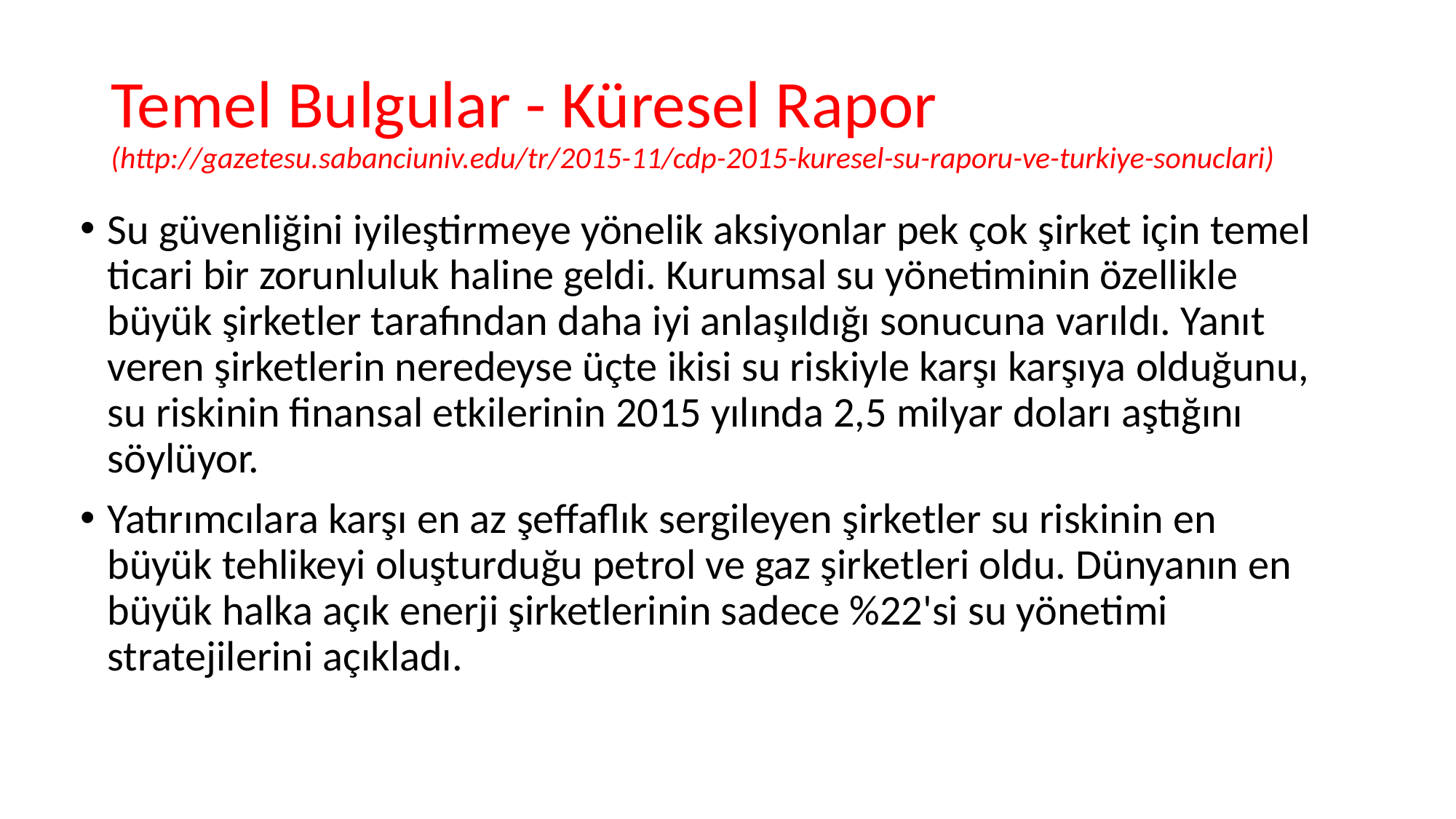

# Temel Bulgular - Küresel Rapor (http://gazetesu.sabanciuniv.edu/tr/2015-11/cdp-2015-kuresel-su-raporu-ve-turkiye-sonuclari)
Su güvenliğini iyileştirmeye yönelik aksiyonlar pek çok şirket için temel ticari bir zorunluluk haline geldi. Kurumsal su yönetiminin özellikle büyük şirketler tarafından daha iyi anlaşıldığı sonucuna varıldı. Yanıt veren şirketlerin neredeyse üçte ikisi su riskiyle karşı karşıya olduğunu, su riskinin finansal etkilerinin 2015 yılında 2,5 milyar doları aştığını söylüyor.
Yatırımcılara karşı en az şeffaflık sergileyen şirketler su riskinin en büyük tehlikeyi oluşturduğu petrol ve gaz şirketleri oldu. Dünyanın en büyük halka açık enerji şirketlerinin sadece %22'si su yönetimi stratejilerini açıkladı.